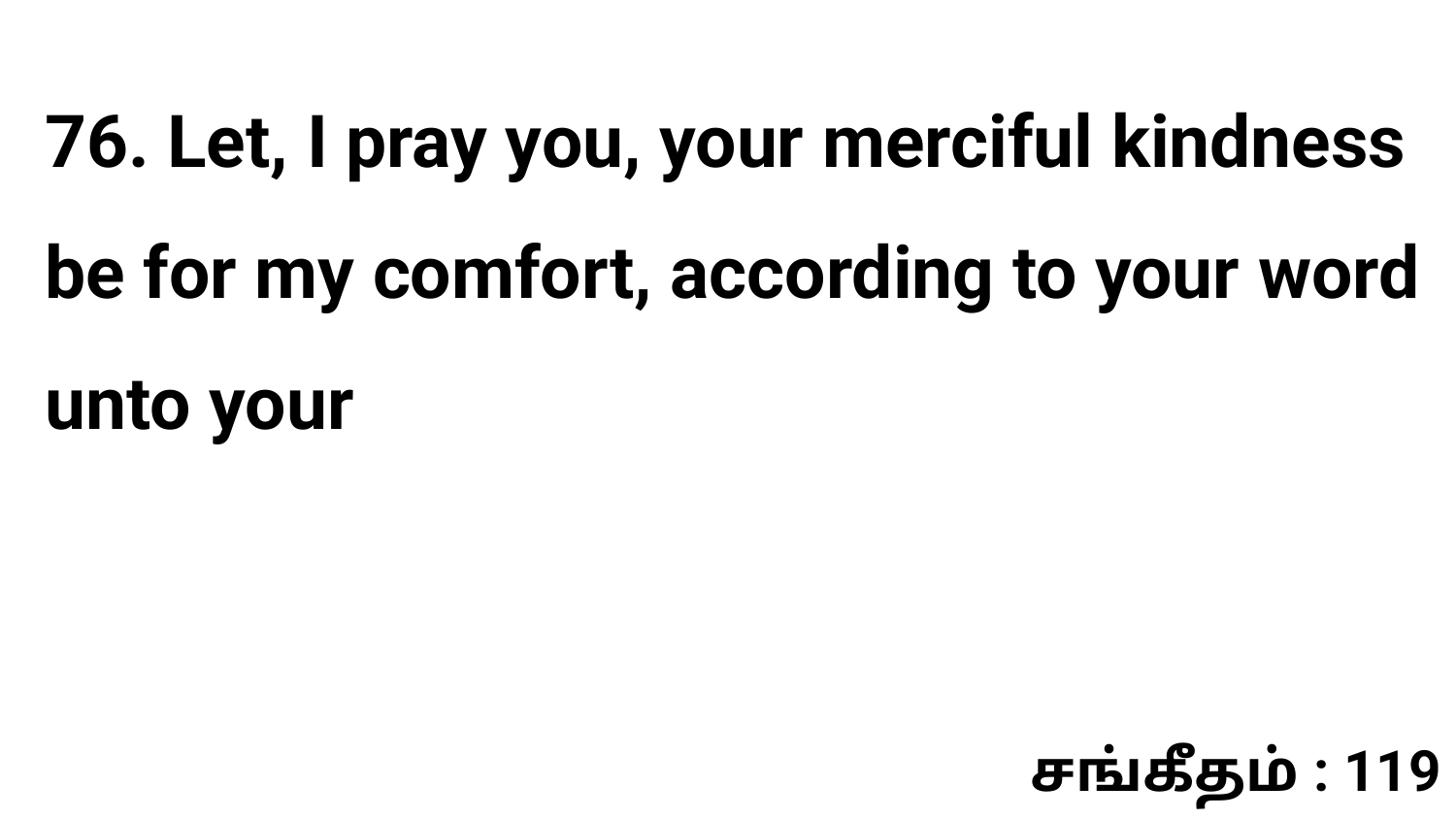

76. Let, I pray you, your merciful kindness be for my comfort, according to your word unto your
சங்கீதம் : 119